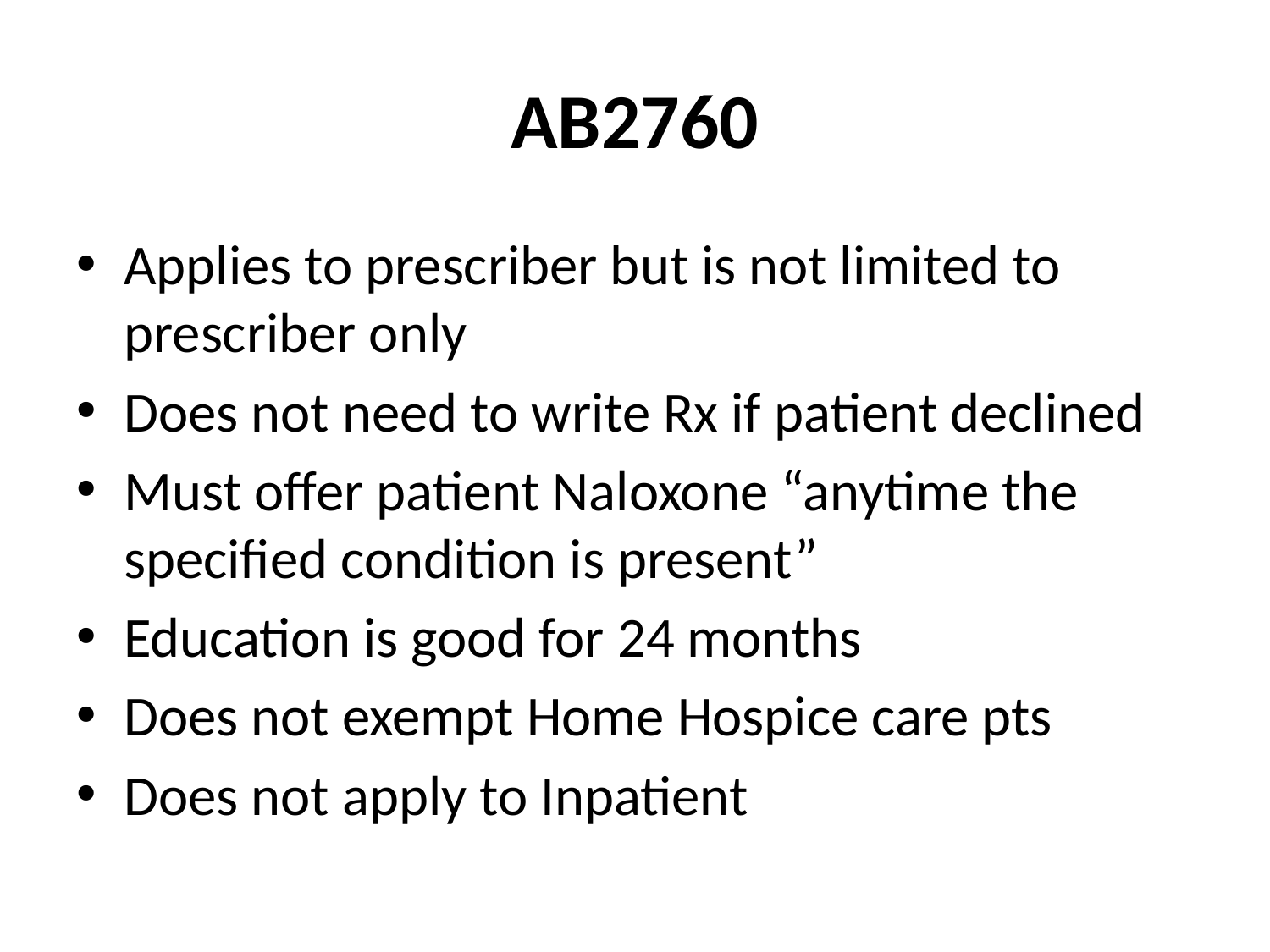

# AB2760
Applies to prescriber but is not limited to prescriber only
Does not need to write Rx if patient declined
Must offer patient Naloxone “anytime the specified condition is present”
Education is good for 24 months
Does not exempt Home Hospice care pts
Does not apply to Inpatient